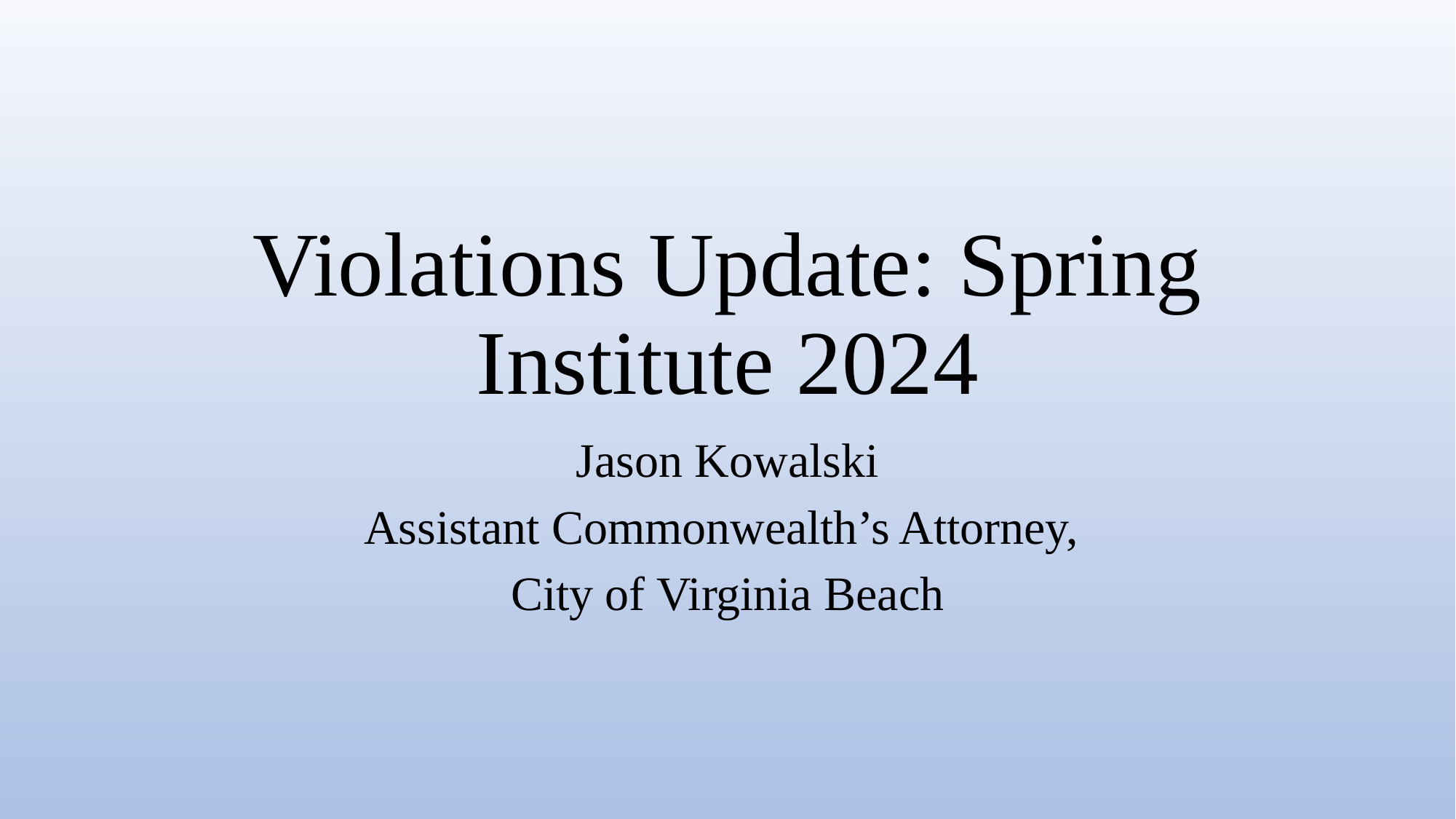

# Violations Update: Spring Institute 2024
Jason Kowalski
Assistant Commonwealth’s Attorney,
City of Virginia Beach